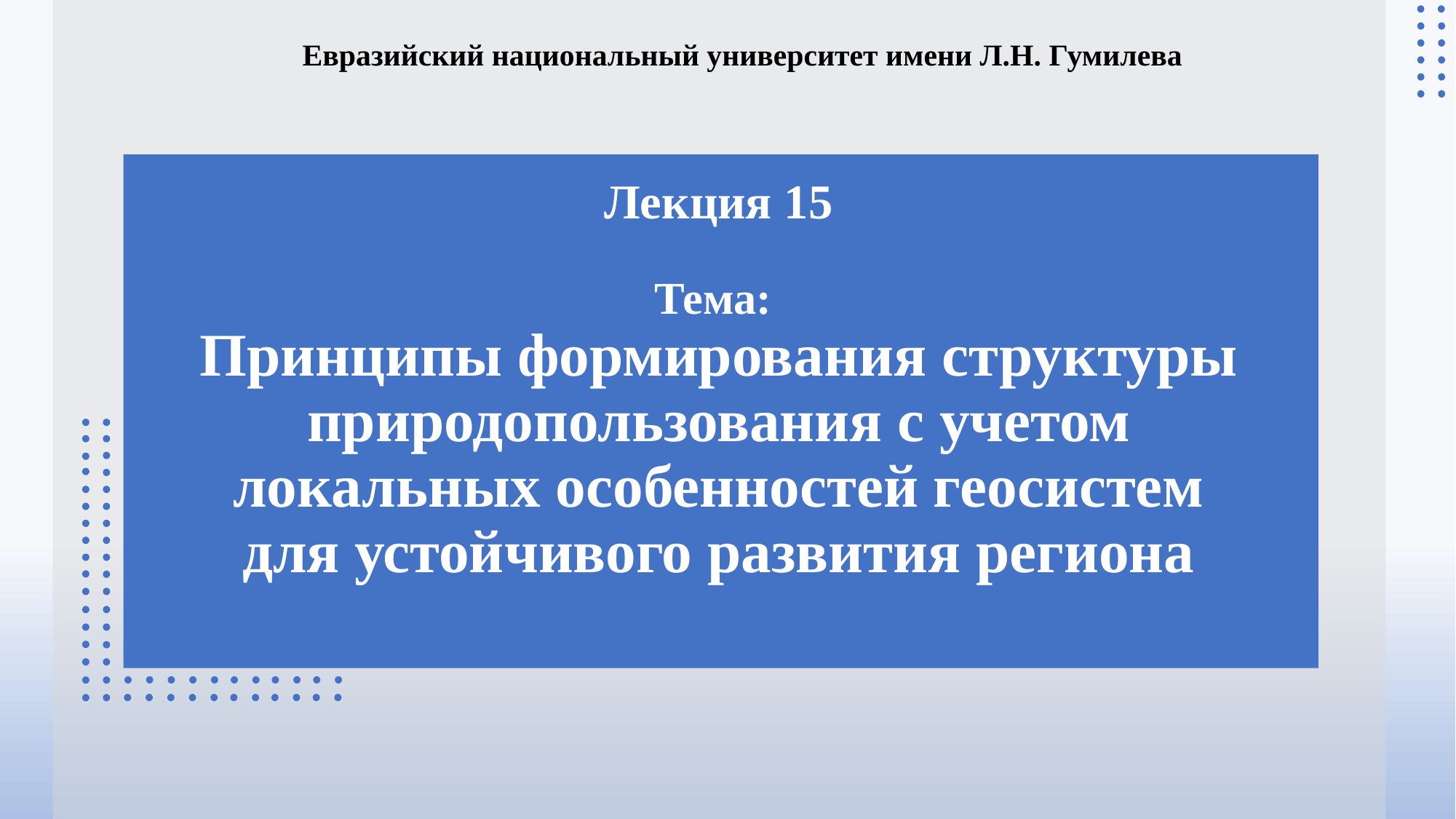

Евразийский национальный университет имени Л.Н. Гумилева

Лекция 15
Тема:
Принципы формирования структуры природопользования с учетом локальных особенностей геосистем для устойчивого развития региона